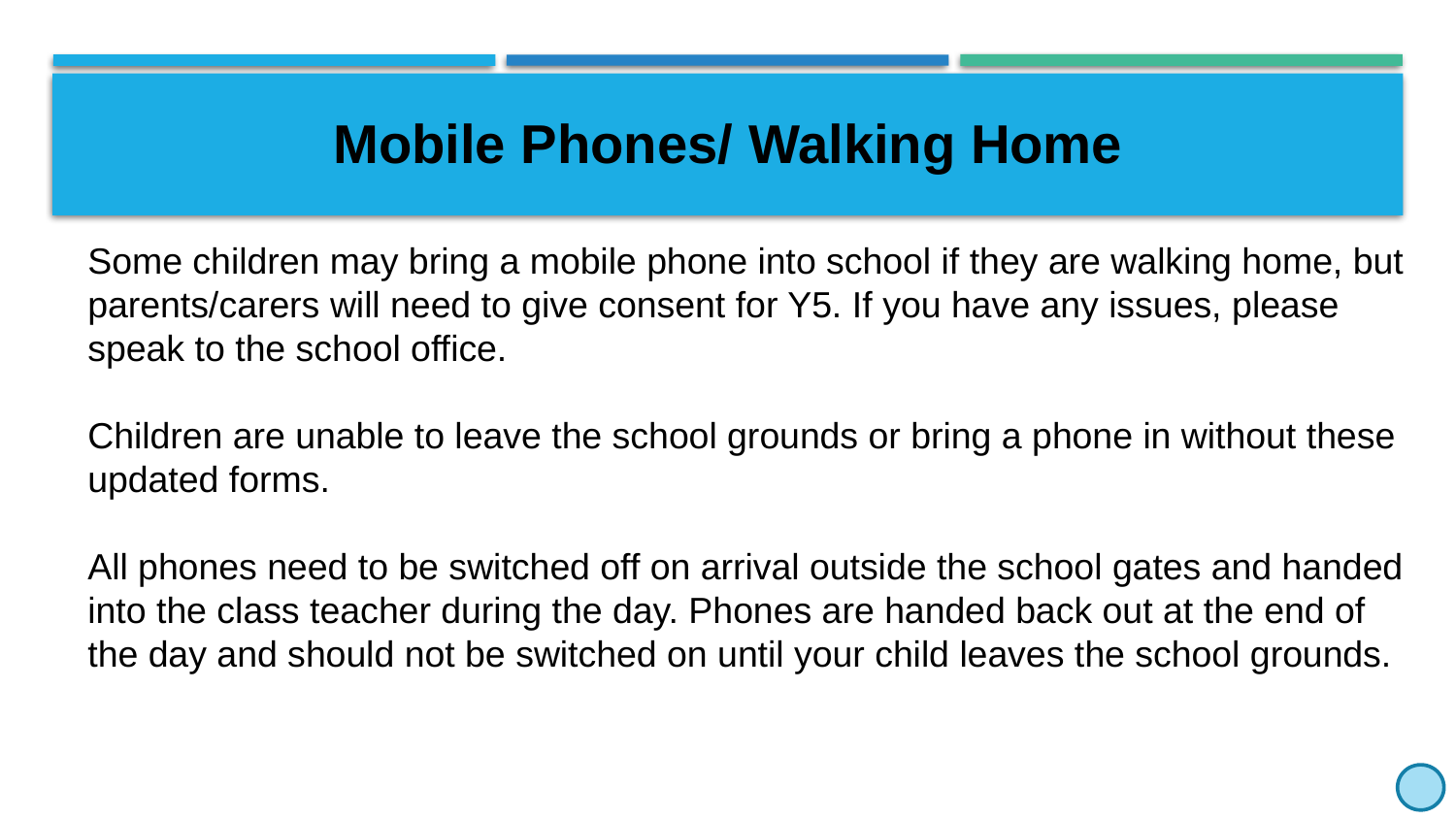

Mobile Phones/ Walking Home
Some children may bring a mobile phone into school if they are walking home, but parents/carers will need to give consent for Y5. If you have any issues, please speak to the school office.

Children are unable to leave the school grounds or bring a phone in without these updated forms.

All phones need to be switched off on arrival outside the school gates and handed into the class teacher during the day. Phones are handed back out at the end of the day and should not be switched on until your child leaves the school grounds.